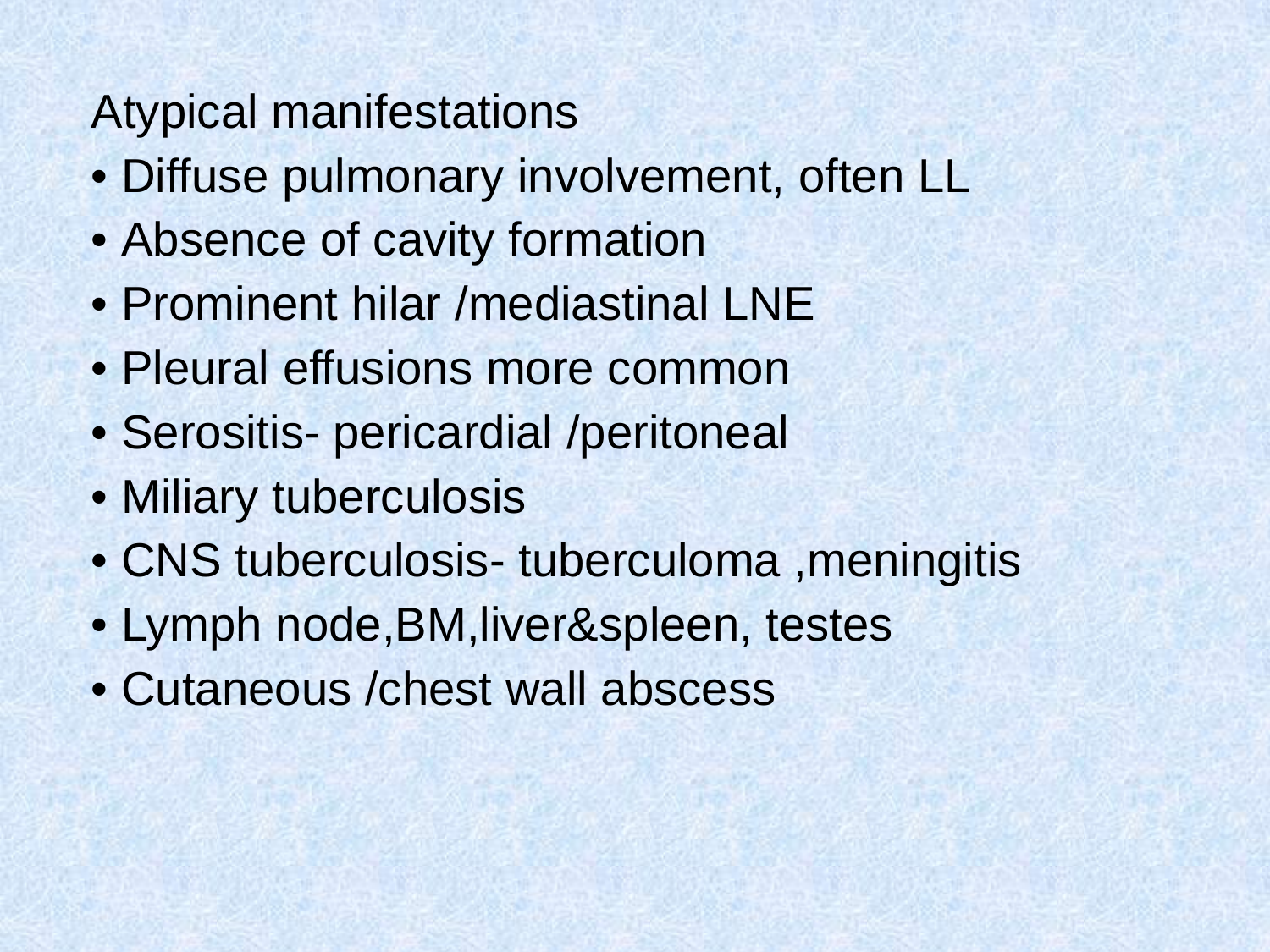

#
Atypical manifestations
• Diffuse pulmonary involvement, often LL
• Absence of cavity formation
• Prominent hilar /mediastinal LNE
• Pleural effusions more common
• Serositis- pericardial /peritoneal
• Miliary tuberculosis
• CNS tuberculosis- tuberculoma ,meningitis
• Lymph node,BM,liver&spleen, testes
• Cutaneous /chest wall abscess